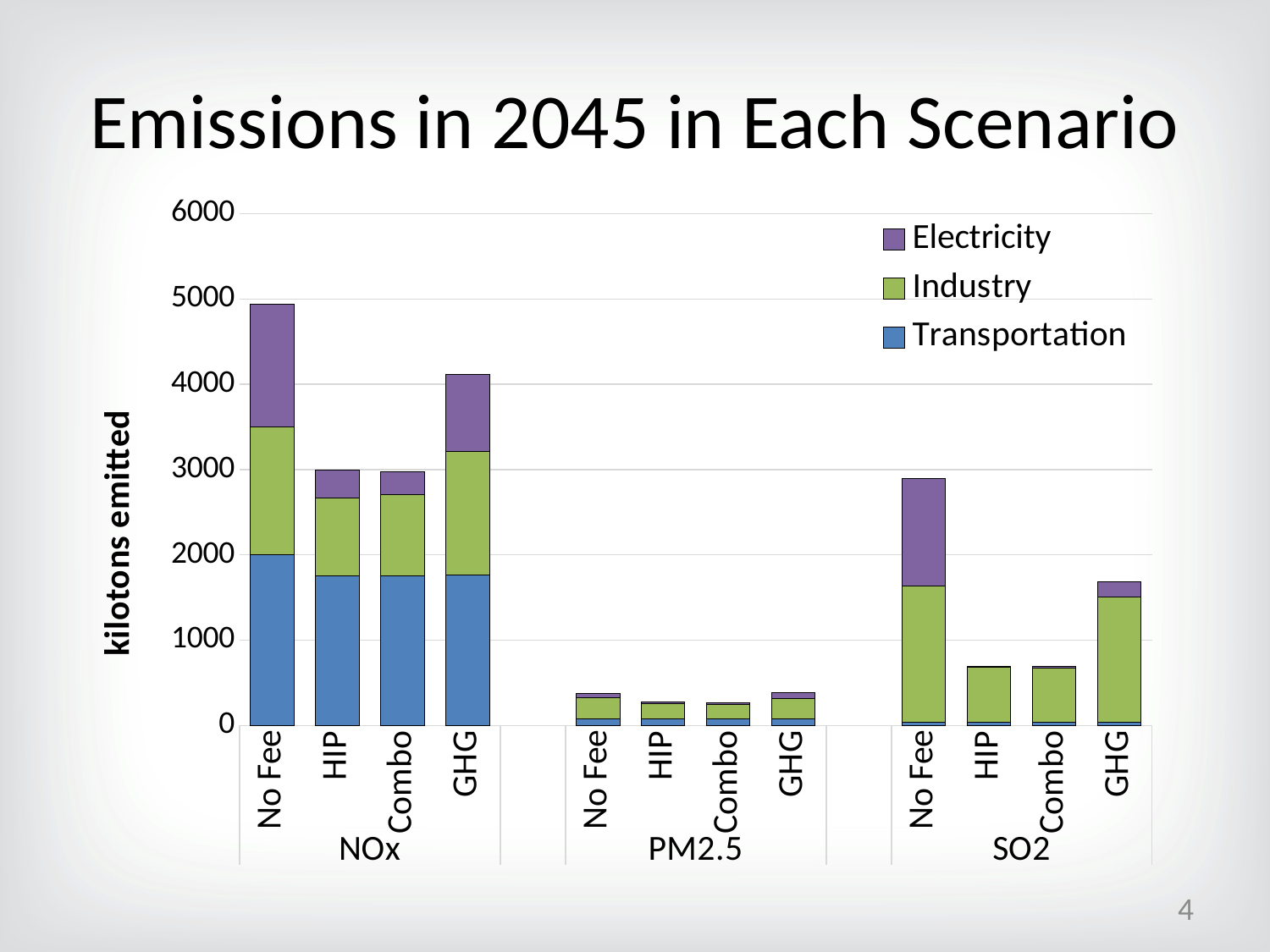

# Emissions in 2045 in Each Scenario

### Chart

| Category | Transportation | Industry | Electricity |
|---|---|---|---|
| No Fee | 2005.0399999999997 | 1493.9199999999998 | 1436.3700000000001 |
| HIP | 1755.0 | 912.1599999999999 | 324.42 |
| Combo | 1754.7899999999997 | 949.6699999999998 | 274.72999999999996 |
| GHG | 1764.7799999999997 | 1449.8199999999997 | 903.3899999999999 |
|  | None | None | None |
| No Fee | 81.41 | 246.85999999999999 | 46.129999999999995 |
| HIP | 81.23 | 175.60000000000002 | 16.43 |
| Combo | 81.22 | 169.39999999999998 | 16.23 |
| GHG | 81.35999999999999 | 236.60000000000002 | 66.24 |
|  | None | None | None |
| No Fee | 38.540000000000006 | 1592.79 | 1266.49 |
| HIP | 38.339999999999996 | 643.55 | 14.360000000000001 |
| Combo | 38.349999999999994 | 636.8800000000001 | 12.83 |
| GHG | 38.49 | 1466.78 | 175.29 |
4